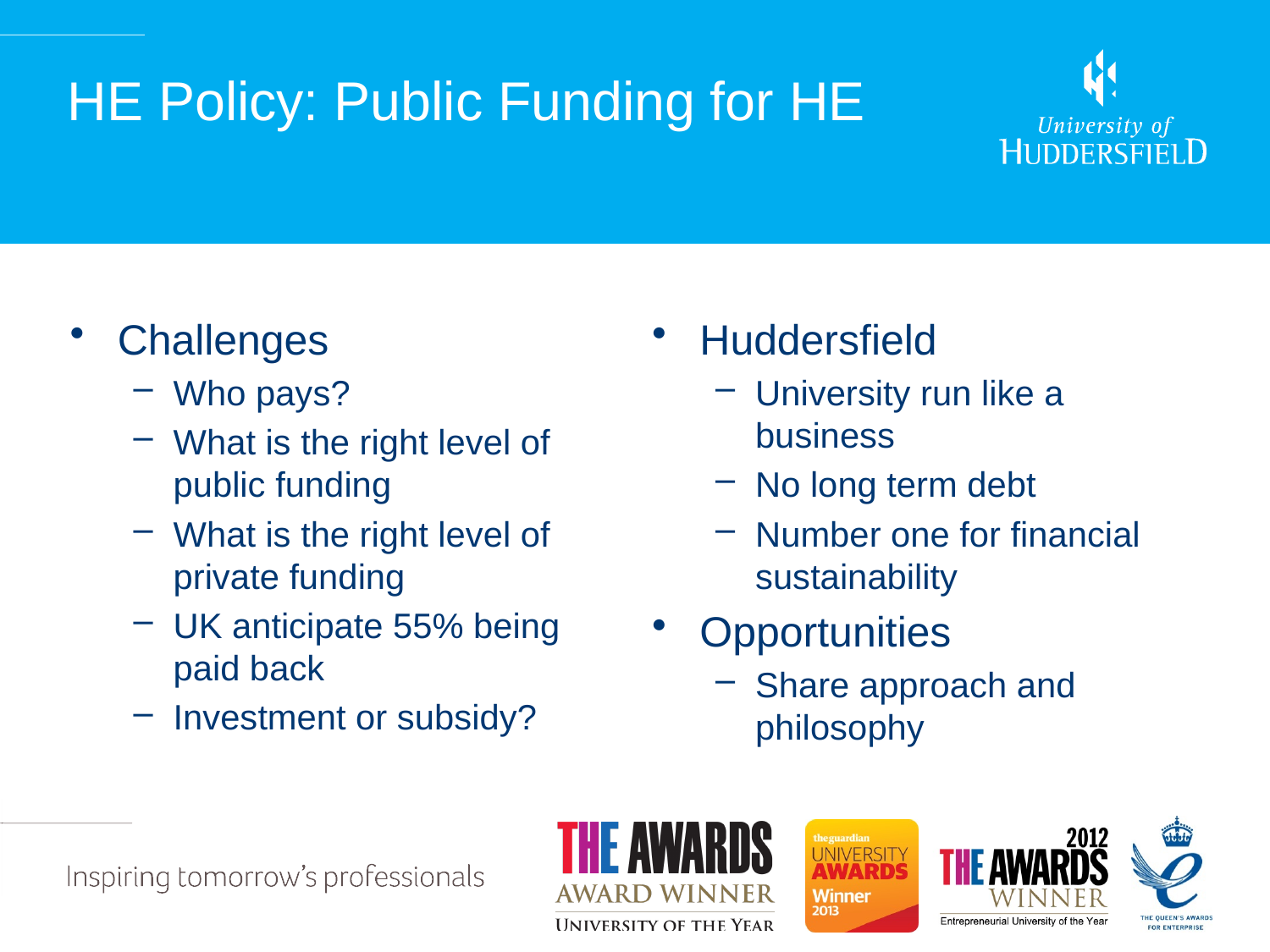

# HE Policy: Public Funding for HE
Challenges
Who pays?
What is the right level of public funding
What is the right level of private funding
UK anticipate 55% being paid back
Investment or subsidy?
Huddersfield
University run like a business
No long term debt
Number one for financial sustainability
Opportunities
Share approach and philosophy